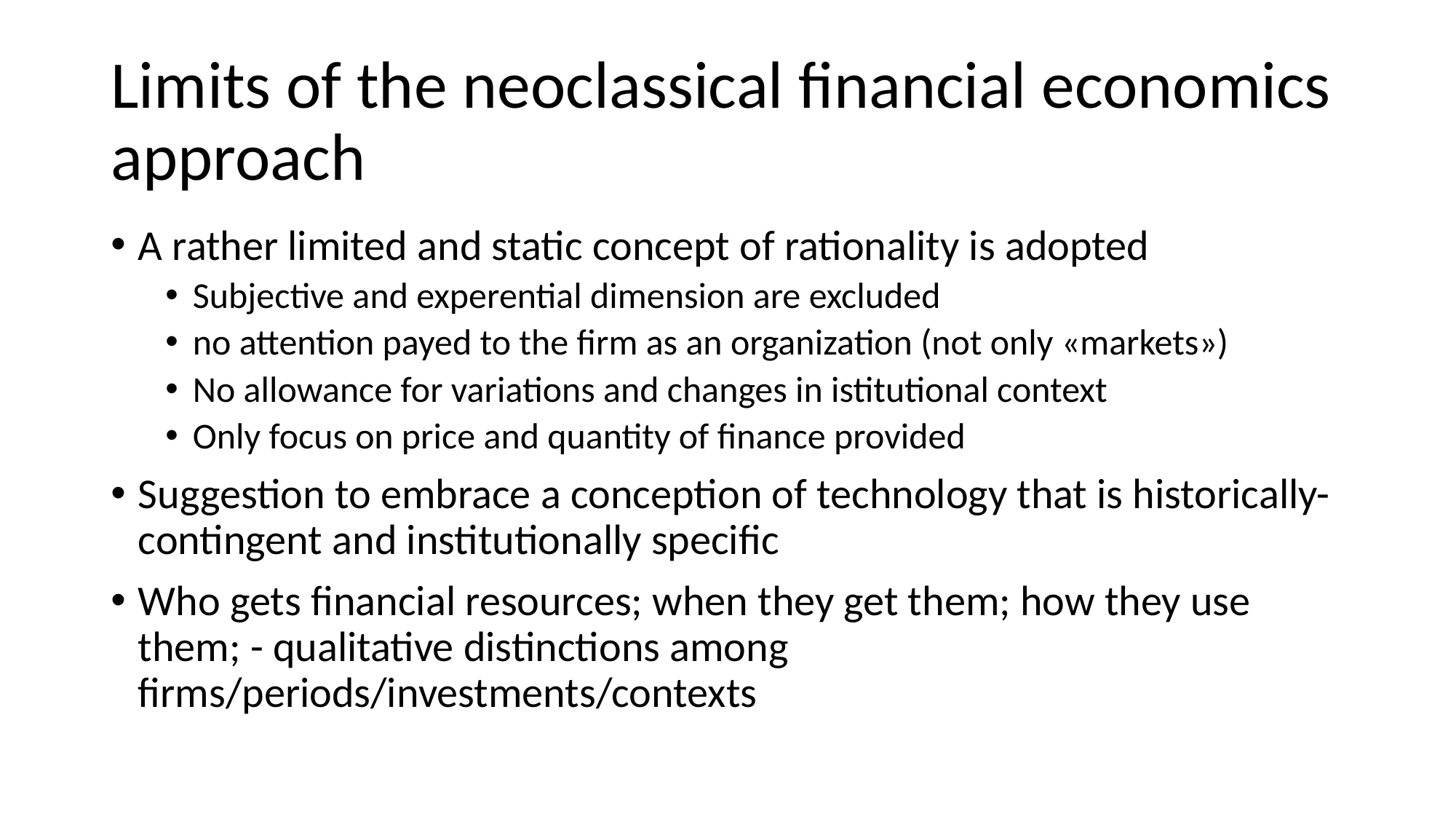

# Limits of the neoclassical financial economics approach
A rather limited and static concept of rationality is adopted
Subjective and experential dimension are excluded
no attention payed to the firm as an organization (not only «markets»)
No allowance for variations and changes in istitutional context
Only focus on price and quantity of finance provided
Suggestion to embrace a conception of technology that is historically-contingent and institutionally specific
Who gets financial resources; when they get them; how they use them; - qualitative distinctions among firms/periods/investments/contexts